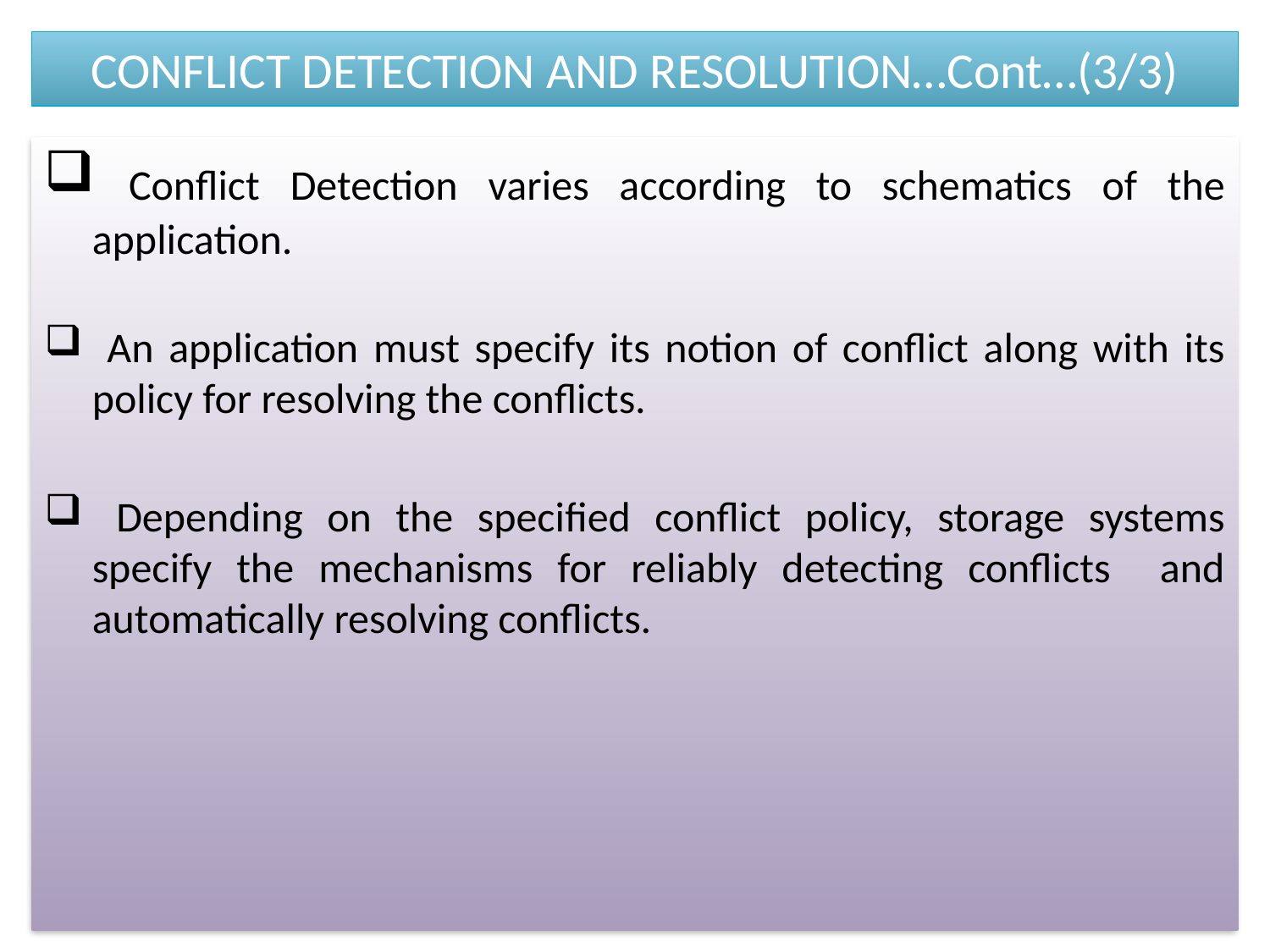

# CONFLICT DETECTION AND RESOLUTION…Cont…(3/3)
 Conflict Detection varies according to schematics of the application.

 An application must specify its notion of conflict along with its policy for resolving the conflicts.

 Depending on the specified conflict policy, storage systems specify the mechanisms for reliably detecting conflicts  and automatically resolving conflicts.